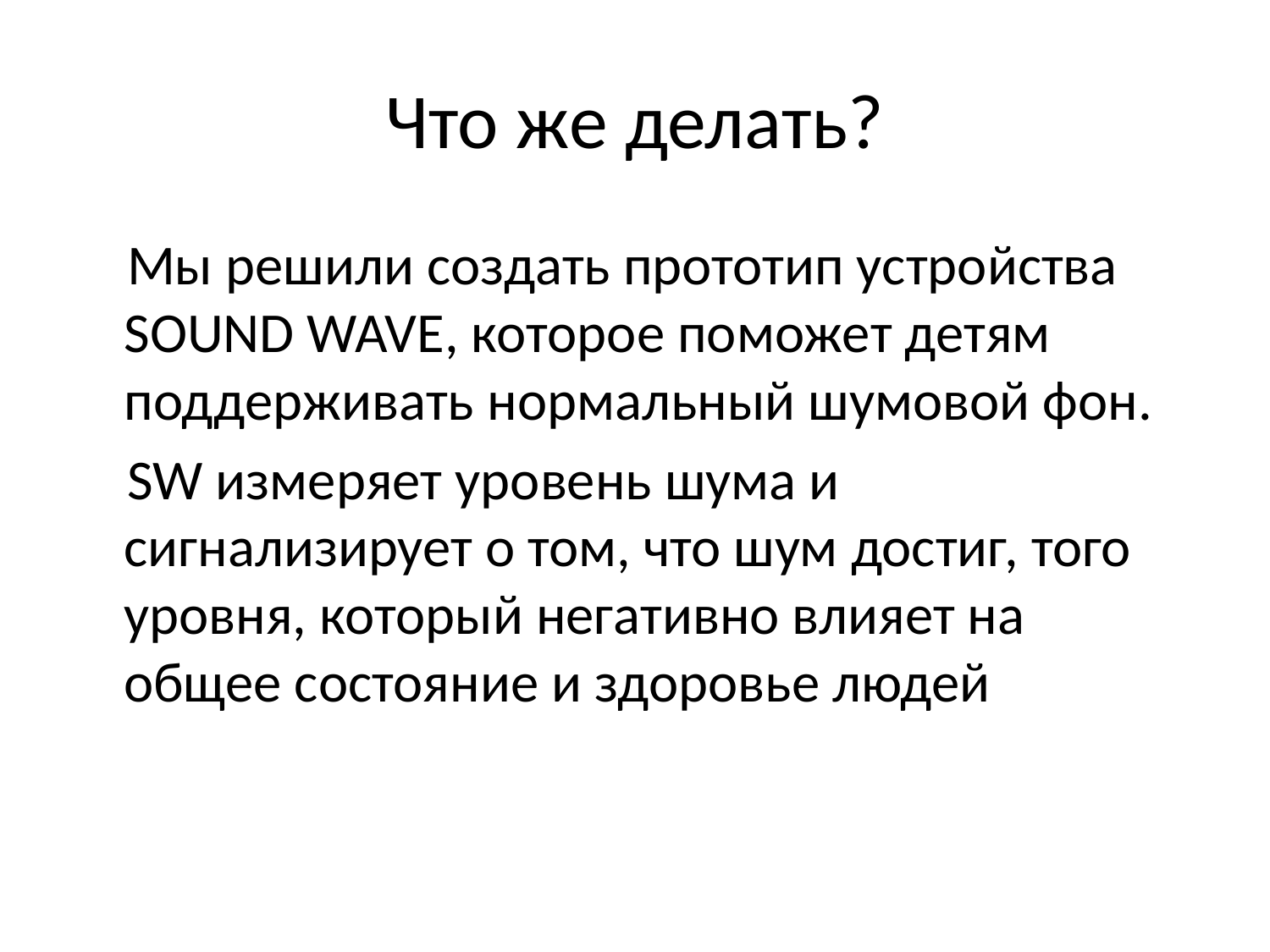

# Что же делать?
    Мы решили создать прототип устройства SOUND WAVE, которое поможет детям поддерживать нормальный шумовой фон.
    SW измеряет уровень шума и сигнализирует о том, что шум достиг, того уровня, который негативно влияет на общее состояние и здоровье людей